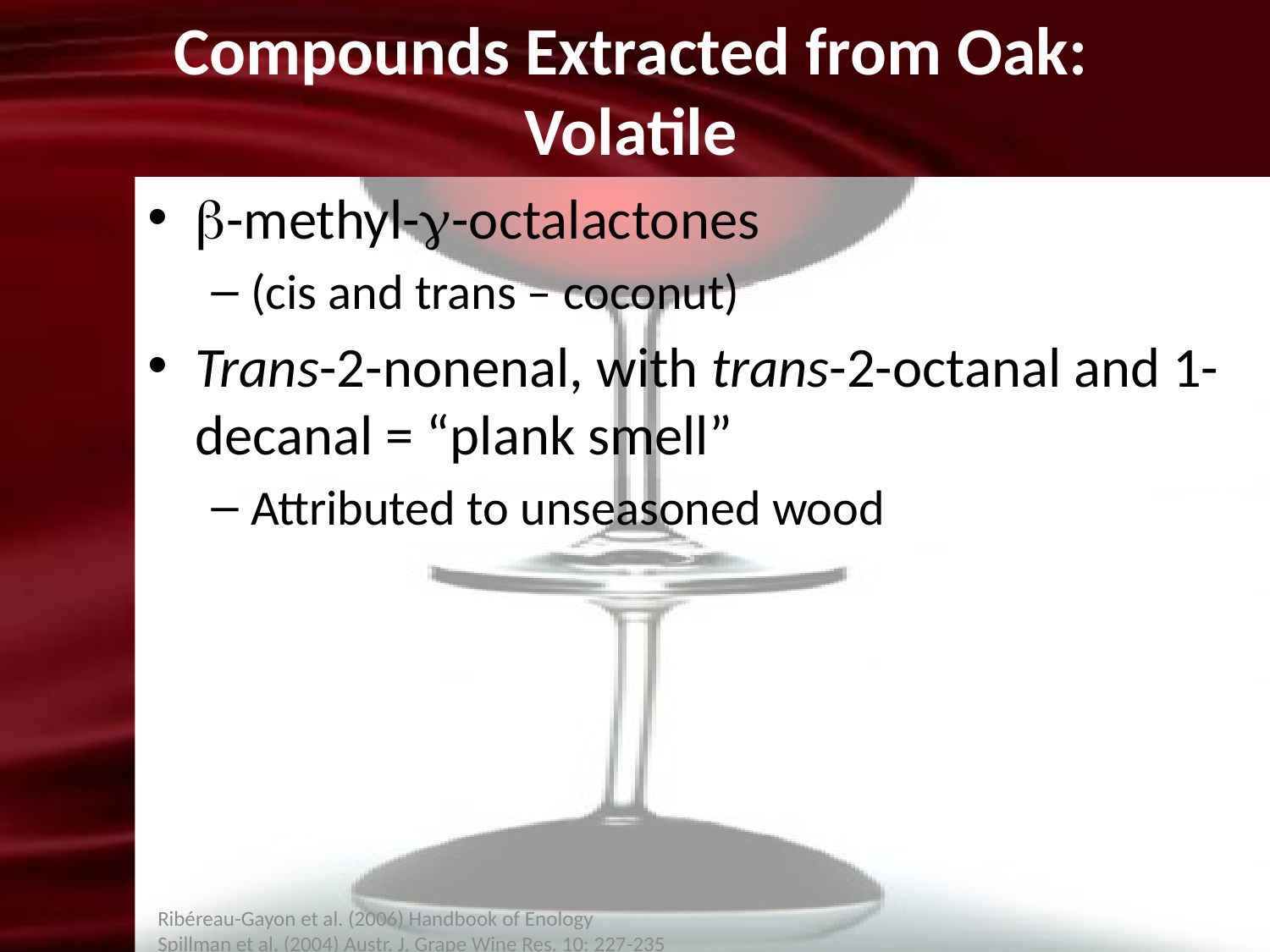

# Compounds Extracted from Oak: Volatile
β-methyl-γ-octalactones
(cis and trans – coconut)
Trans-2-nonenal, with trans-2-octanal and 1-decanal = “plank smell”
Attributed to unseasoned wood
Ribéreau-Gayon et al. (2006) Handbook of Enology
Spillman et al. (2004) Austr. J. Grape Wine Res. 10: 227-235